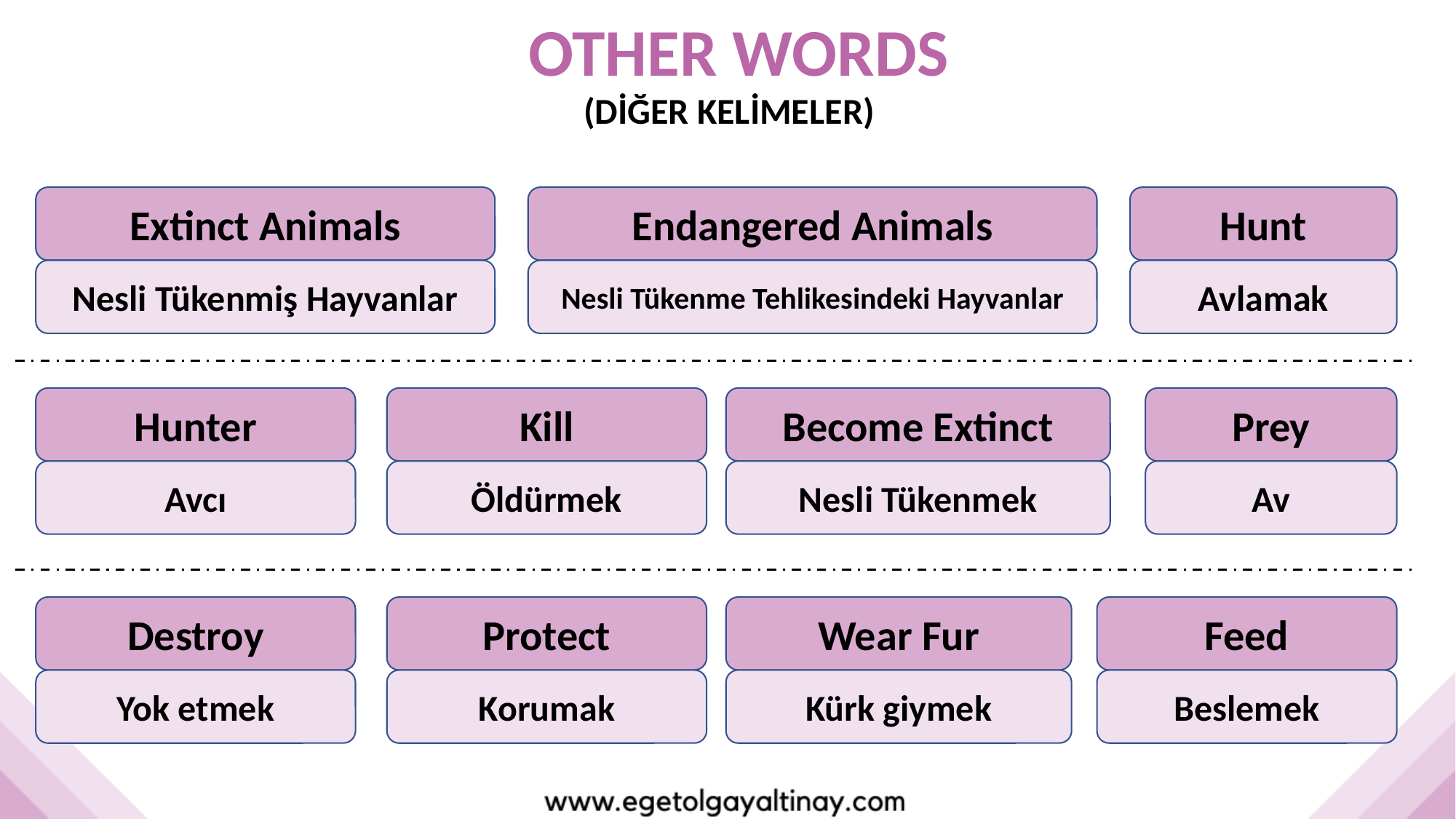

OTHER WORDS
(DİĞER KELİMELER)
Extinct Animals
Endangered Animals
Hunt
Nesli Tükenmiş Hayvanlar
Nesli Tükenme Tehlikesindeki Hayvanlar
Avlamak
Hunter
Kill
Become Extinct
Prey
Avcı
Öldürmek
Nesli Tükenmek
Av
Destroy
Protect
Wear Fur
Feed
Yok etmek
Korumak
Kürk giymek
Beslemek